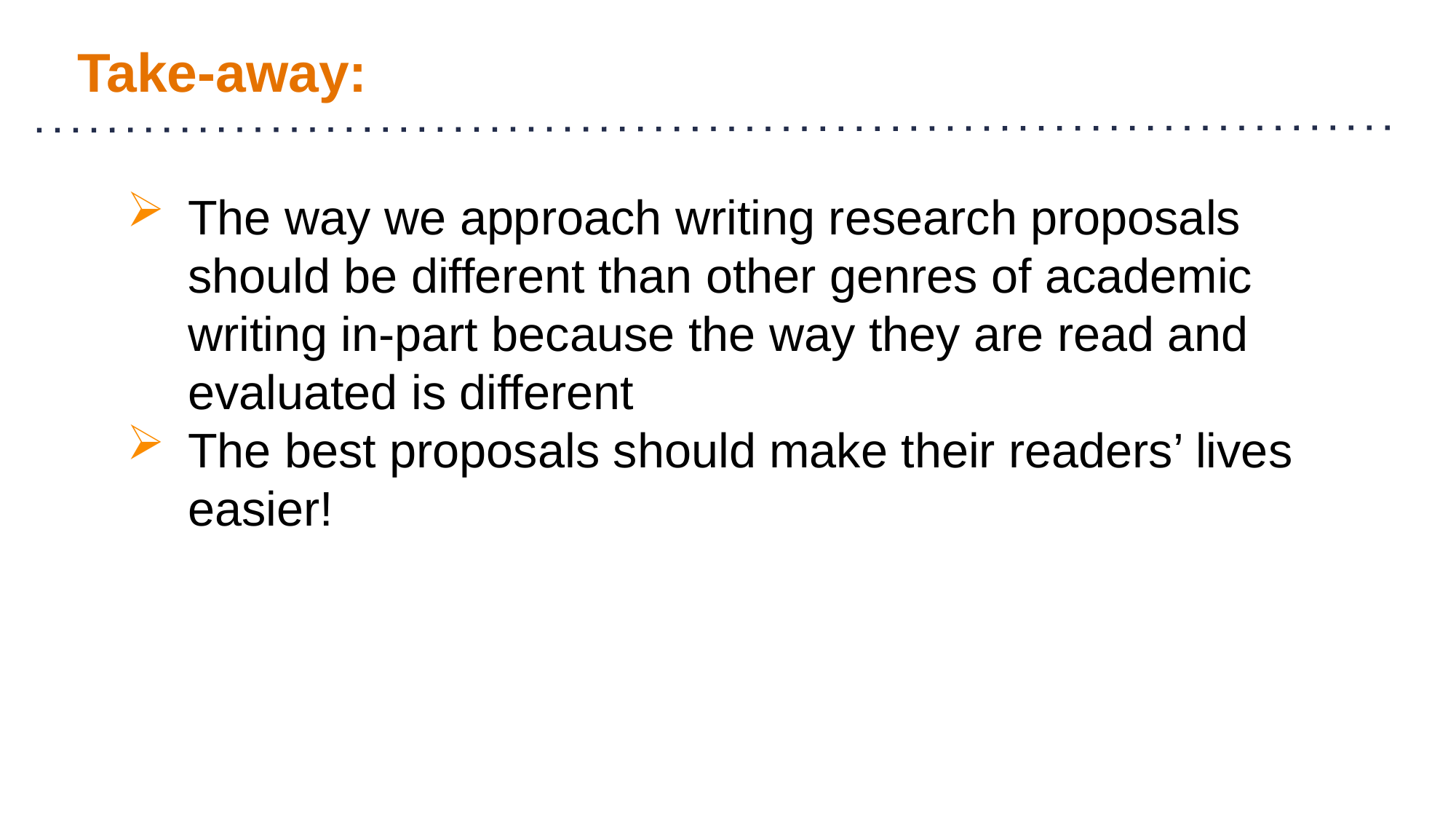

# Take-away:
The way we approach writing research proposals should be different than other genres of academic writing in-part because the way they are read and evaluated is different
The best proposals should make their readers’ lives easier!